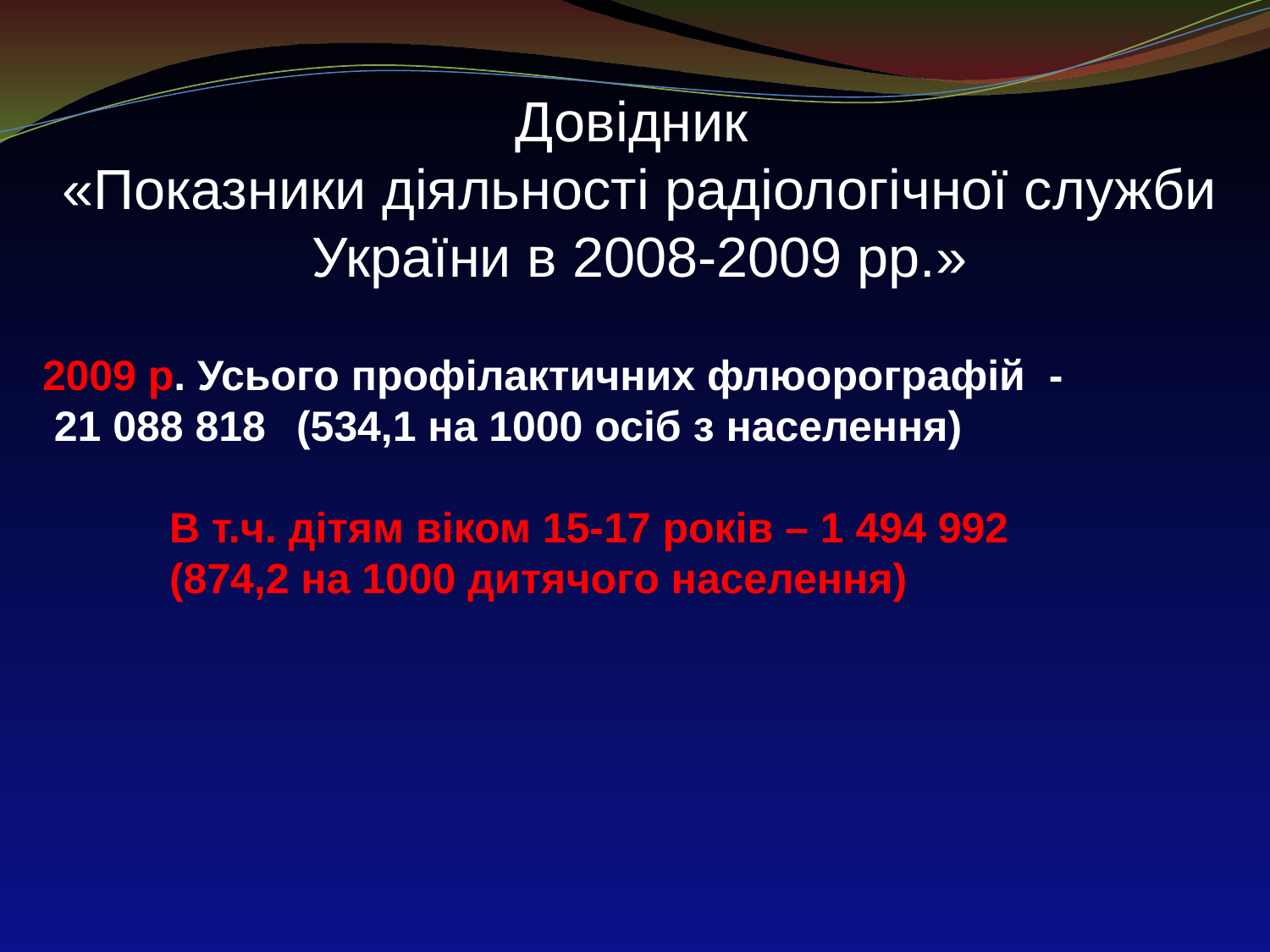

Довідник
«Показники діяльності радіологічної служби України в 2008-2009 рр.»
2009 р. Усього профілактичних флюорографій  -
 21 088 818  	(534,1 на 1000 осіб з населення)

	В т.ч. дітям віком 15-17 років – 1 494 992
	(874,2 на 1000 дитячого населення)